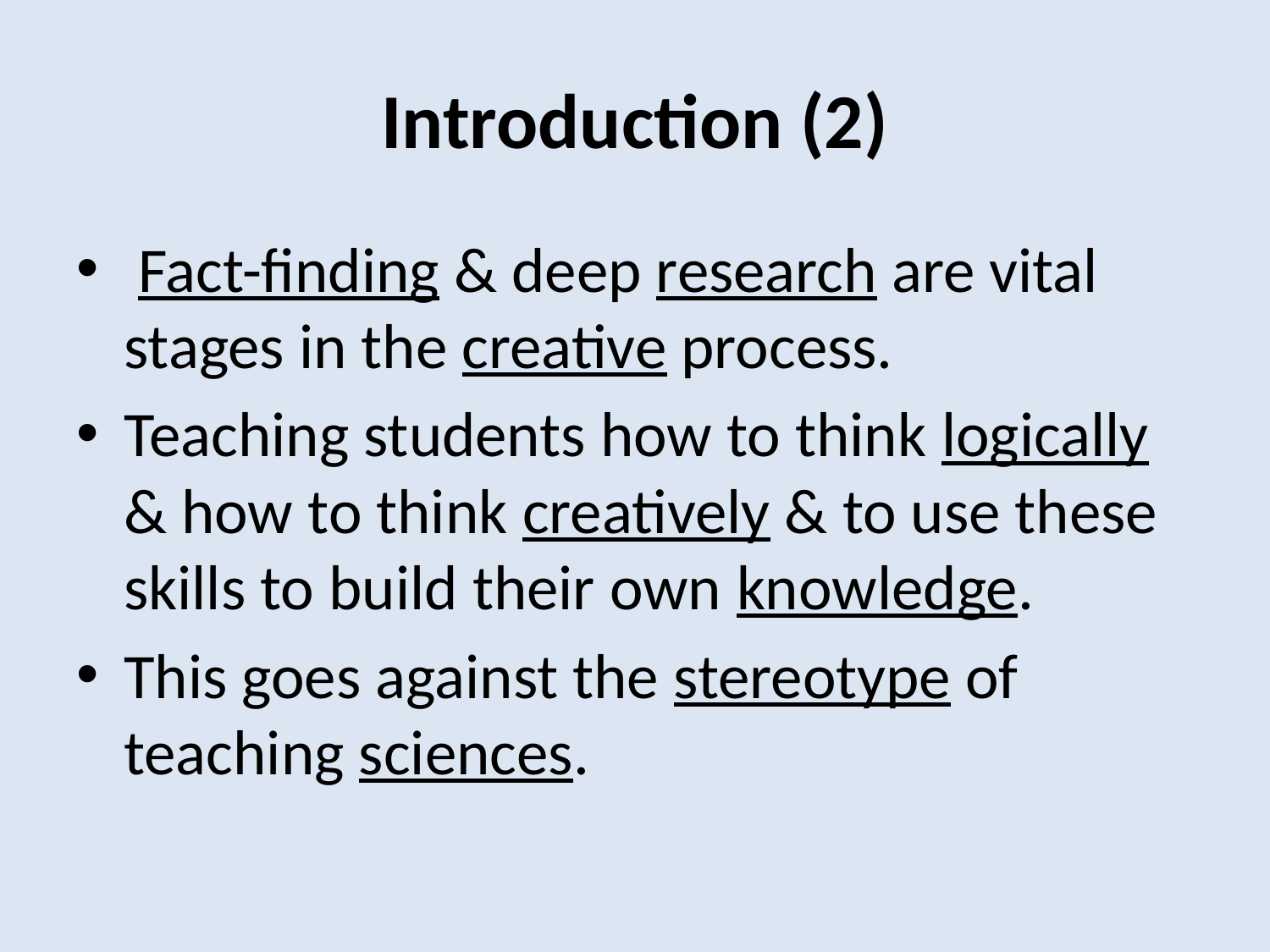

# Introduction (2)
 Fact-finding & deep research are vital stages in the creative process.
Teaching students how to think logically & how to think creatively & to use these skills to build their own knowledge.
This goes against the stereotype of teaching sciences.